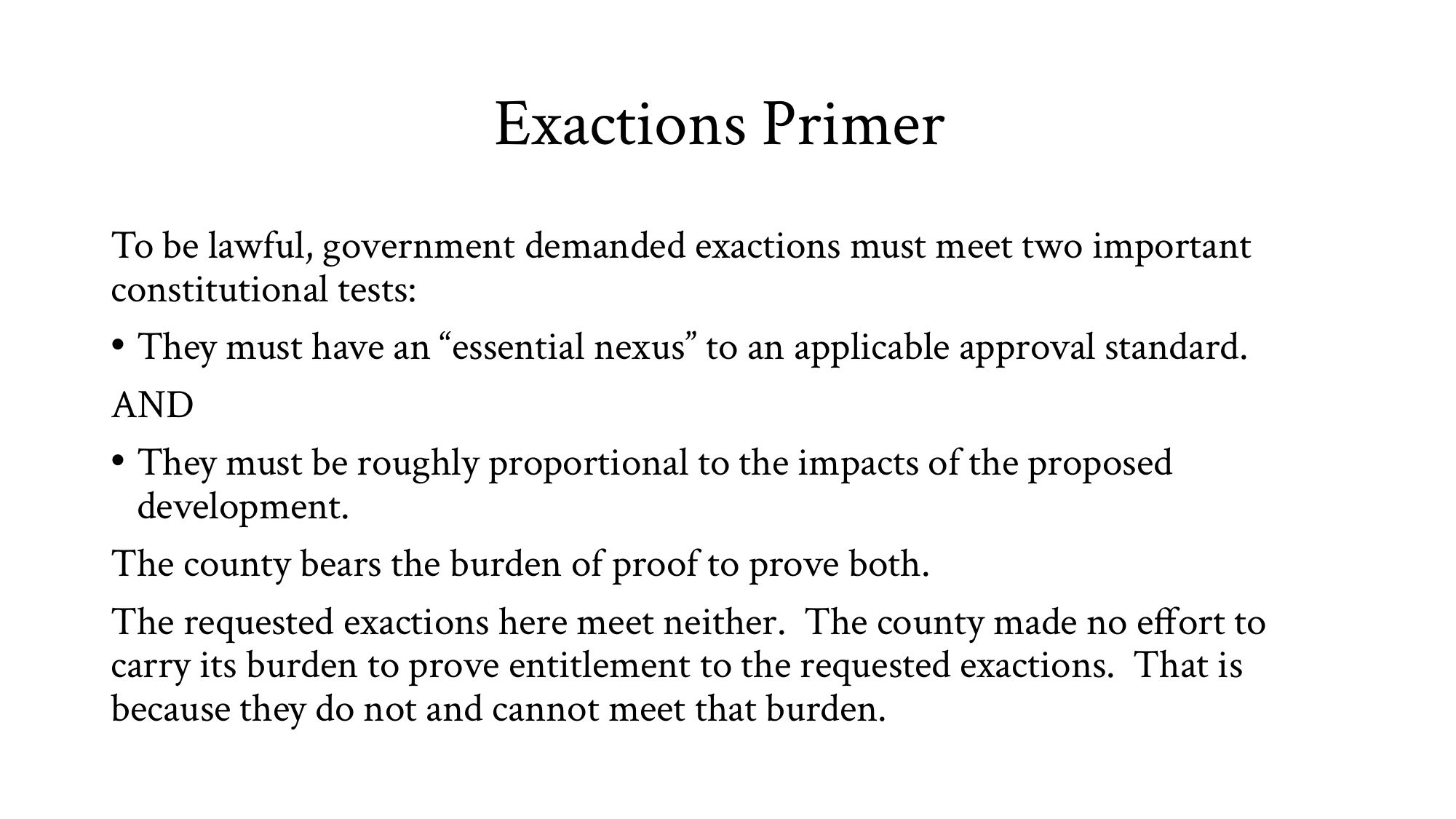

# Exactions Primer
To be lawful, government demanded exactions must meet two important constitutional tests:
They must have an “essential nexus” to an applicable approval standard.
AND
They must be roughly proportional to the impacts of the proposed development.
The county bears the burden of proof to prove both.
The requested exactions here meet neither.  The county made no effort to carry its burden to prove entitlement to the requested exactions.  That is because they do not and cannot meet that burden.